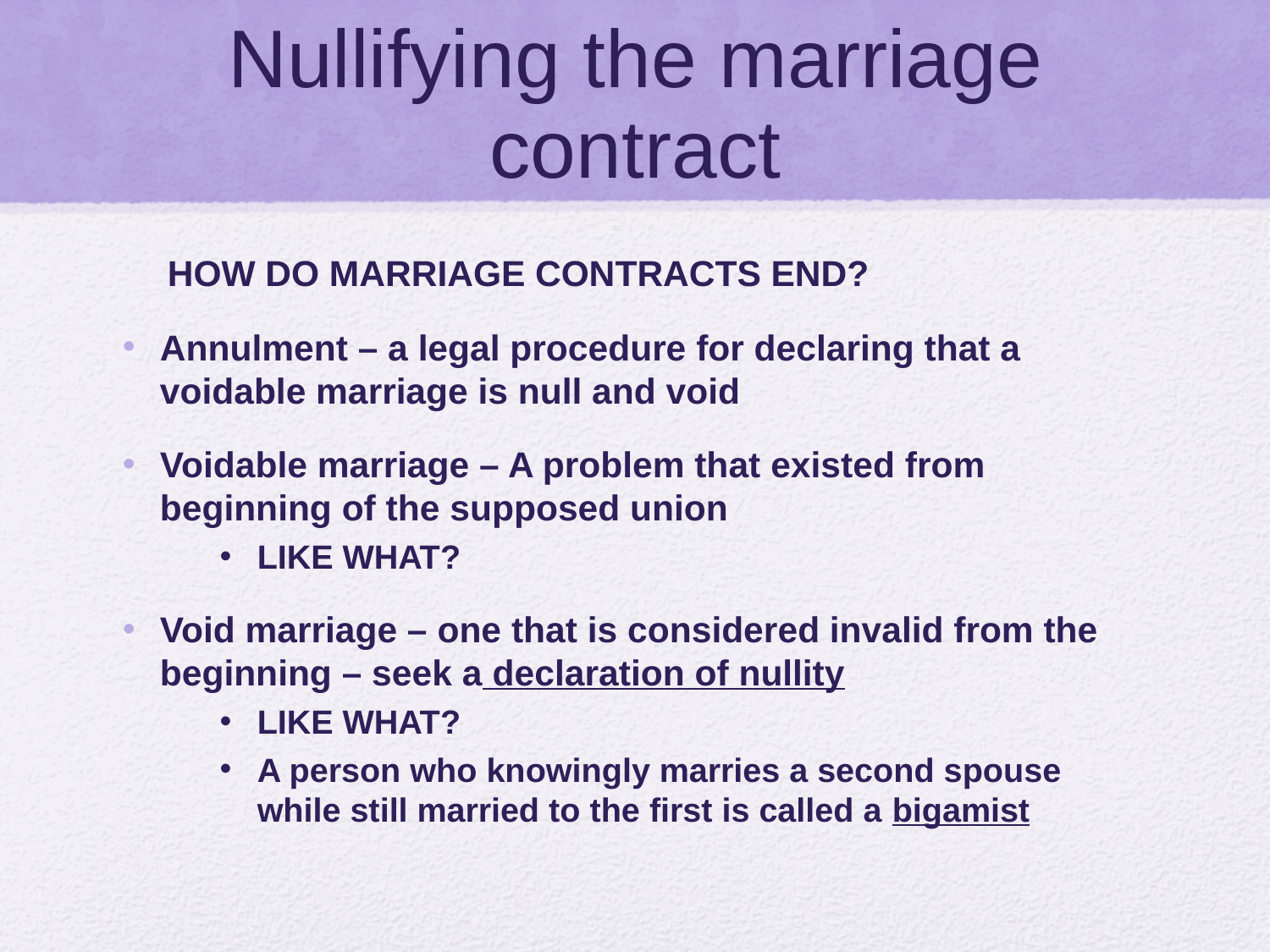

# Nullifying the marriage contract
HOW DO MARRIAGE CONTRACTS END?
Annulment – a legal procedure for declaring that a voidable marriage is null and void
Voidable marriage – A problem that existed from beginning of the supposed union
LIKE WHAT?
Void marriage – one that is considered invalid from the beginning – seek a declaration of nullity
LIKE WHAT?
A person who knowingly marries a second spouse while still married to the first is called a bigamist